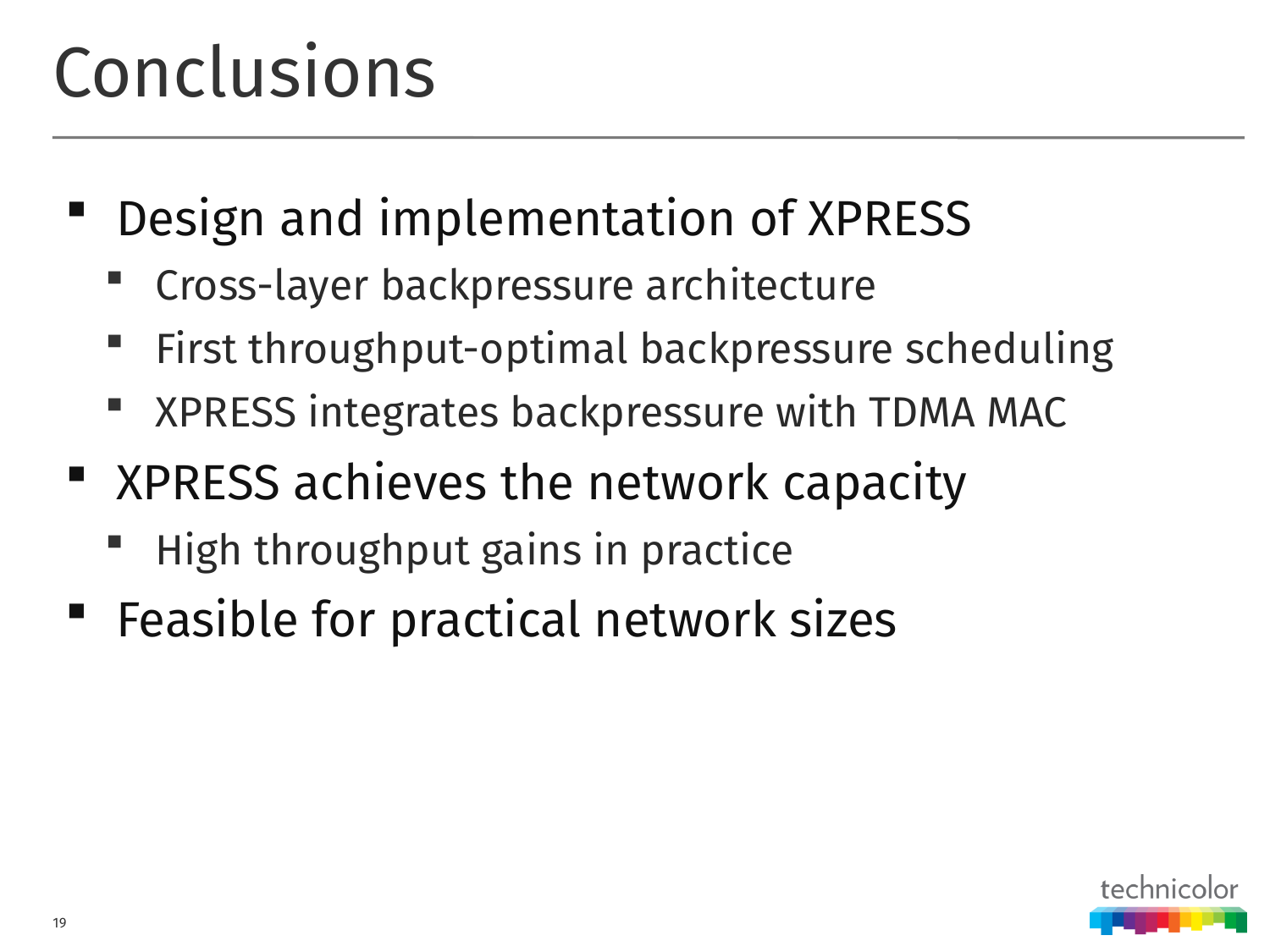

# Conclusions
Design and implementation of XPRESS
Cross-layer backpressure architecture
First throughput-optimal backpressure scheduling
XPRESS integrates backpressure with TDMA MAC
XPRESS achieves the network capacity
High throughput gains in practice
Feasible for practical network sizes
19